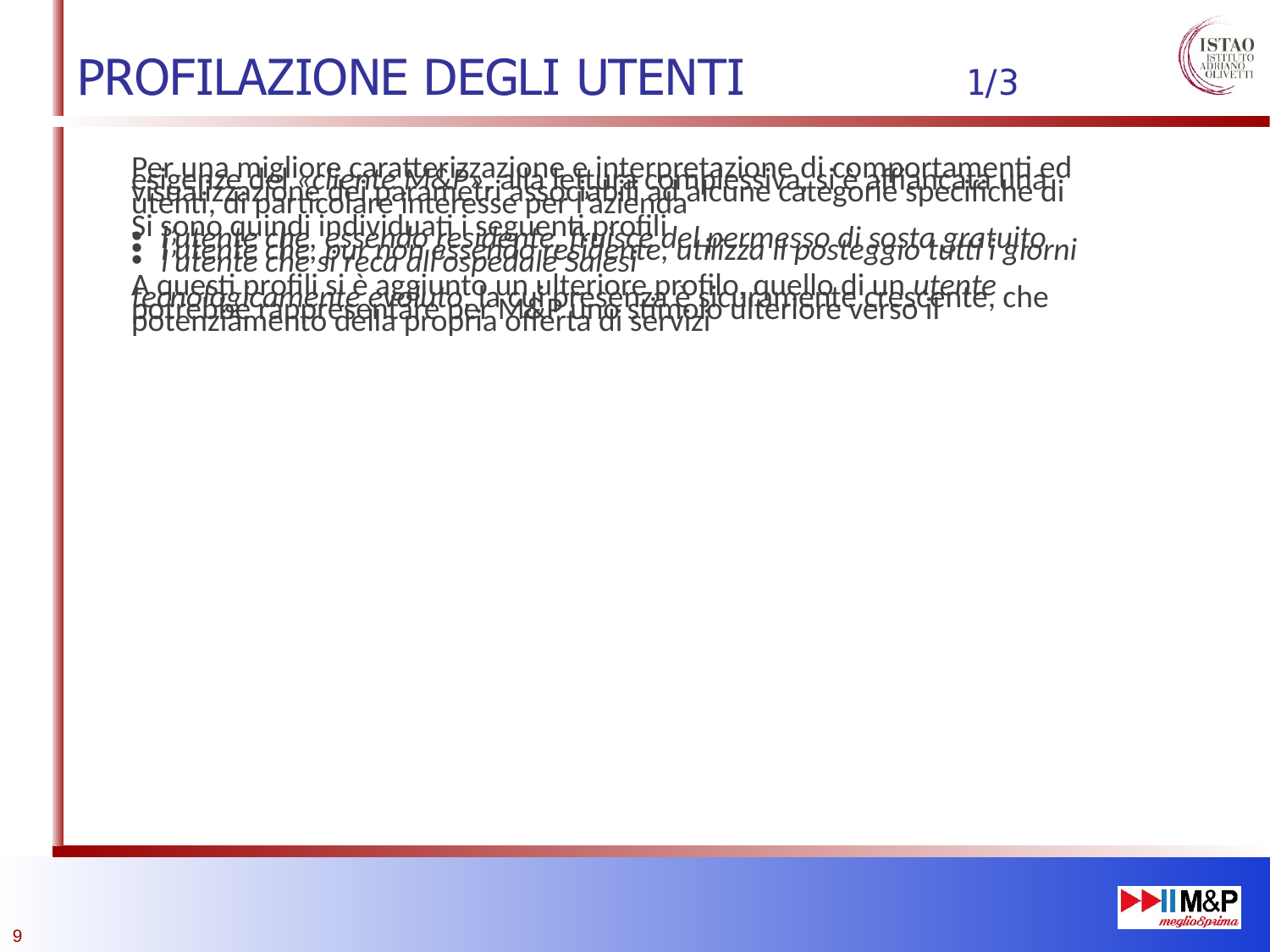

PROFILAZIONE DEGLI UTENTI 		1/3
Per una migliore caratterizzazione e interpretazione di comportamenti ed esigenze del «cliente M&P», alla lettura complessiva, si è affiancata una visualizzazione dei parametri associabili ad alcune categorie specifiche di utenti, di particolare interesse per l’azienda

Si sono quindi individuati i seguenti profili
l’utente che, essendo residente, fruisce del permesso di sosta gratuito
l’utente che, pur non essendo residente, utilizza il posteggio tutti i giorni
l’utente che si reca all’ospedale Salesi

A questi profili si è aggiunto un ulteriore profilo, quello di un utente tecnologicamente evoluto, la cui presenza è sicuramente crescente, che potrebbe rappresentare per M&P uno stimolo ulteriore verso il potenziamento della propria offerta di servizi

9